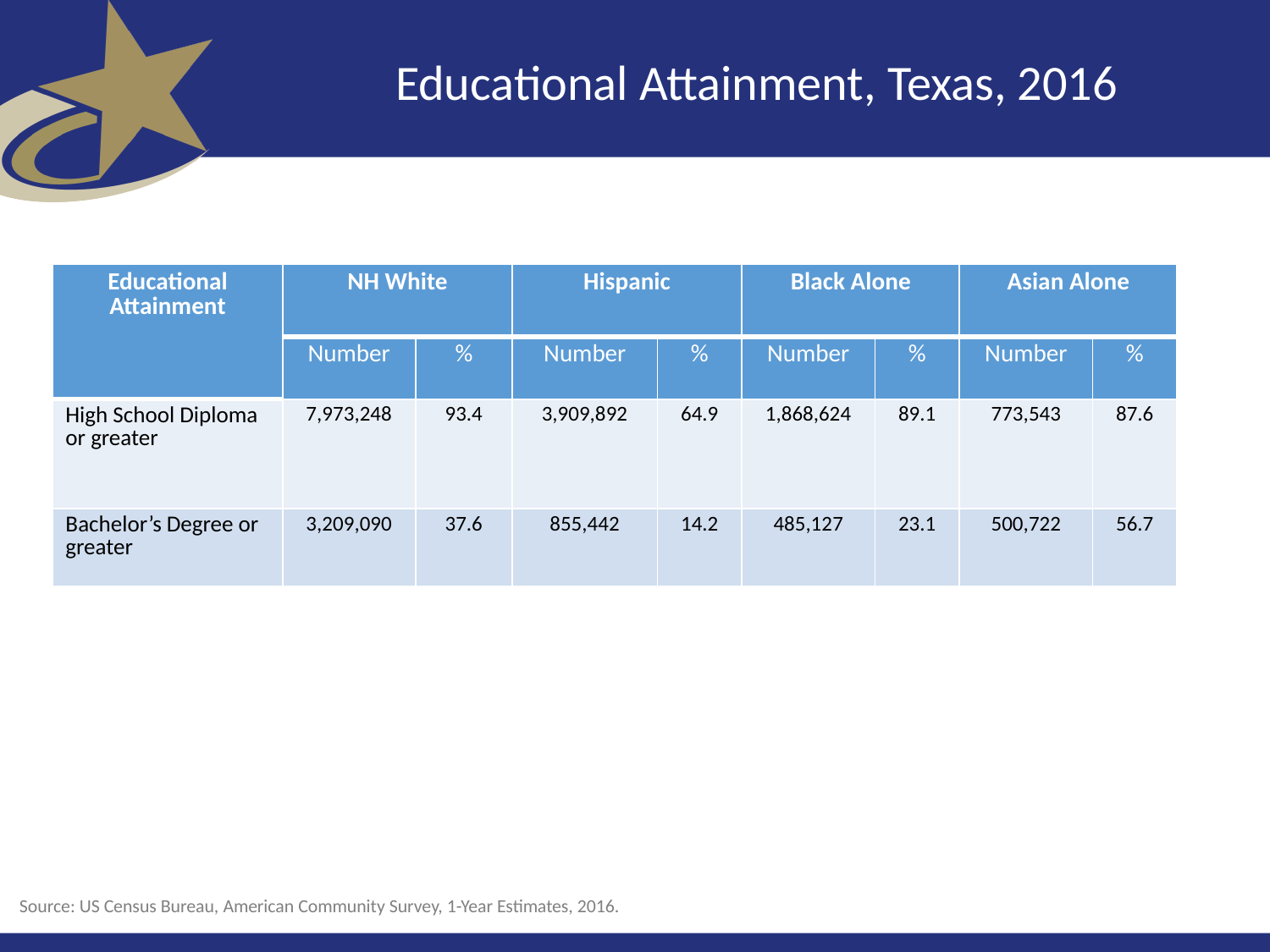

# Educational Attainment, Texas, 2016
| Educational Attainment | NH White |  | Hispanic |  | Black Alone |  | Asian Alone |  |
| --- | --- | --- | --- | --- | --- | --- | --- | --- |
|  | Number | % | Number | % | Number | % | Number | % |
| High School Diploma or greater | 7,973,248 | 93.4 | 3,909,892 | 64.9 | 1,868,624 | 89.1 | 773,543 | 87.6 |
| Bachelor’s Degree or greater | 3,209,090 | 37.6 | 855,442 | 14.2 | 485,127 | 23.1 | 500,722 | 56.7 |
Source: US Census Bureau, American Community Survey, 1-Year Estimates, 2016.